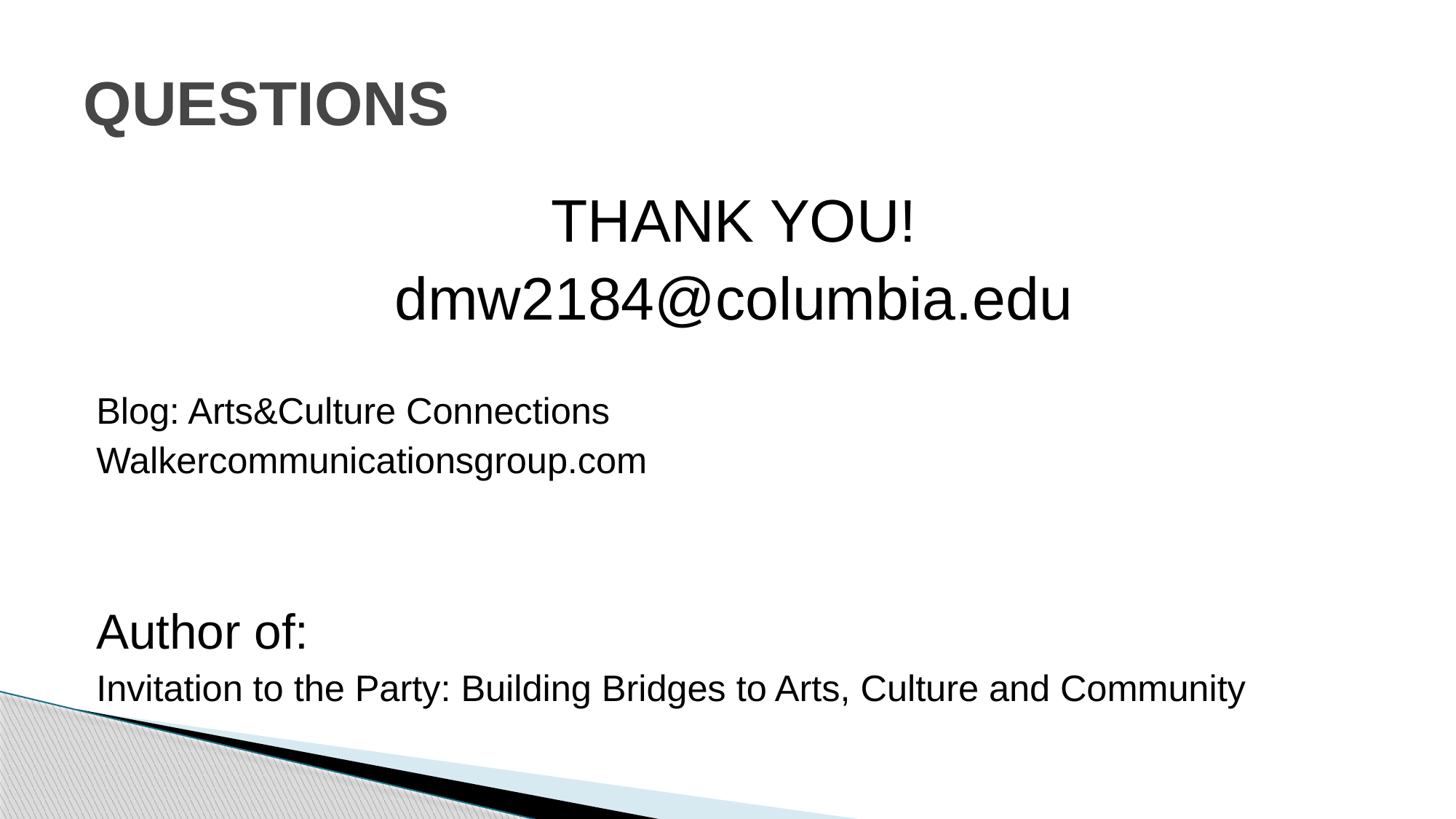

# QUESTIONS
THANK YOU!
dmw2184@columbia.edu

Blog: Arts&Culture Connections
Walkercommunicationsgroup.com

Author of:
Invitation to the Party: Building Bridges to Arts, Culture and Community